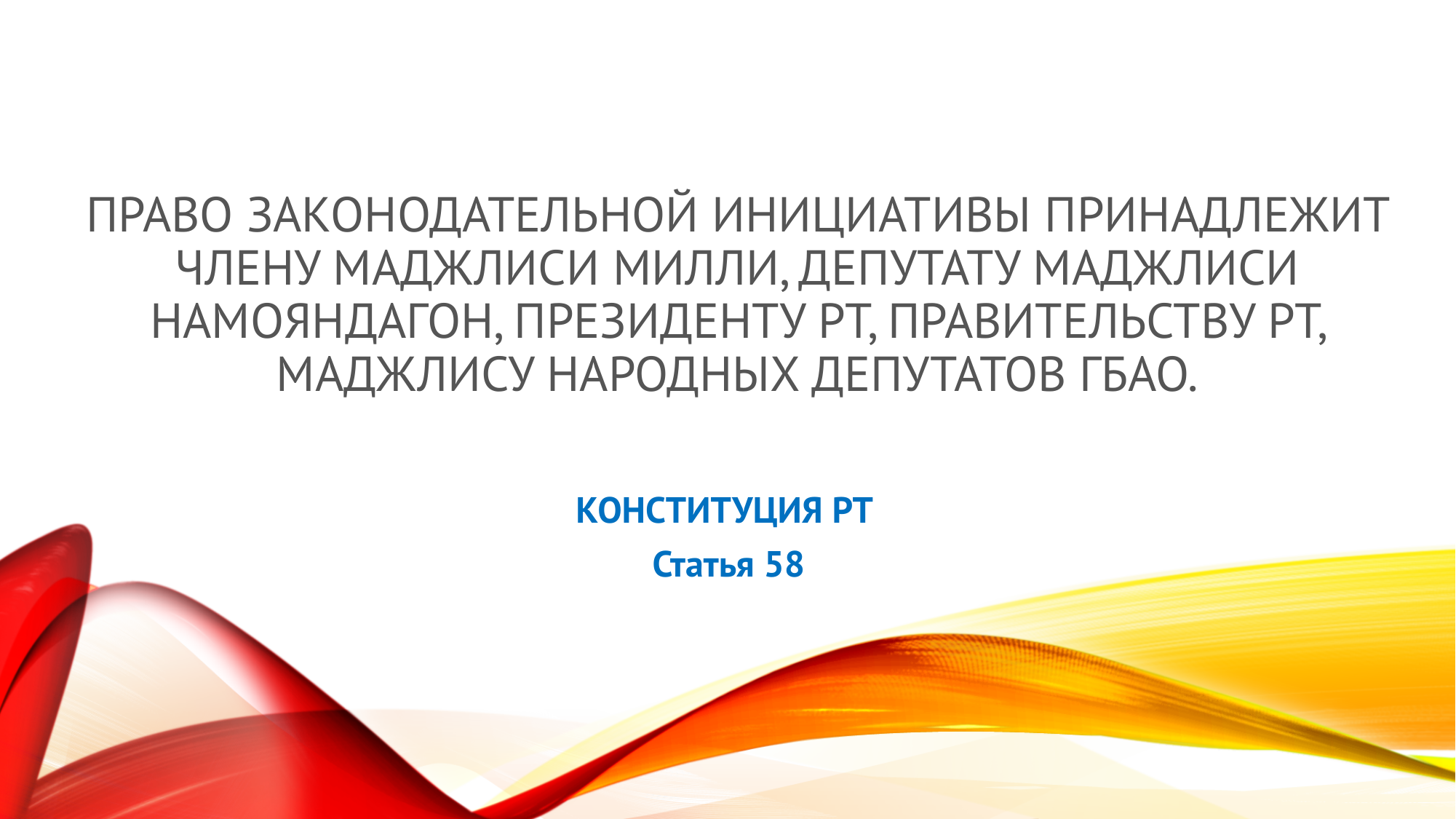

# Право законодательной инициативы принадлежит члену Маджлиси милли, депутату Маджлиси намояндагон, Президенту РТ, Правительству РТ, Маджлису народных депутатов ГБАО.
КОНСТИТУЦИЯ РТ
Статья 58